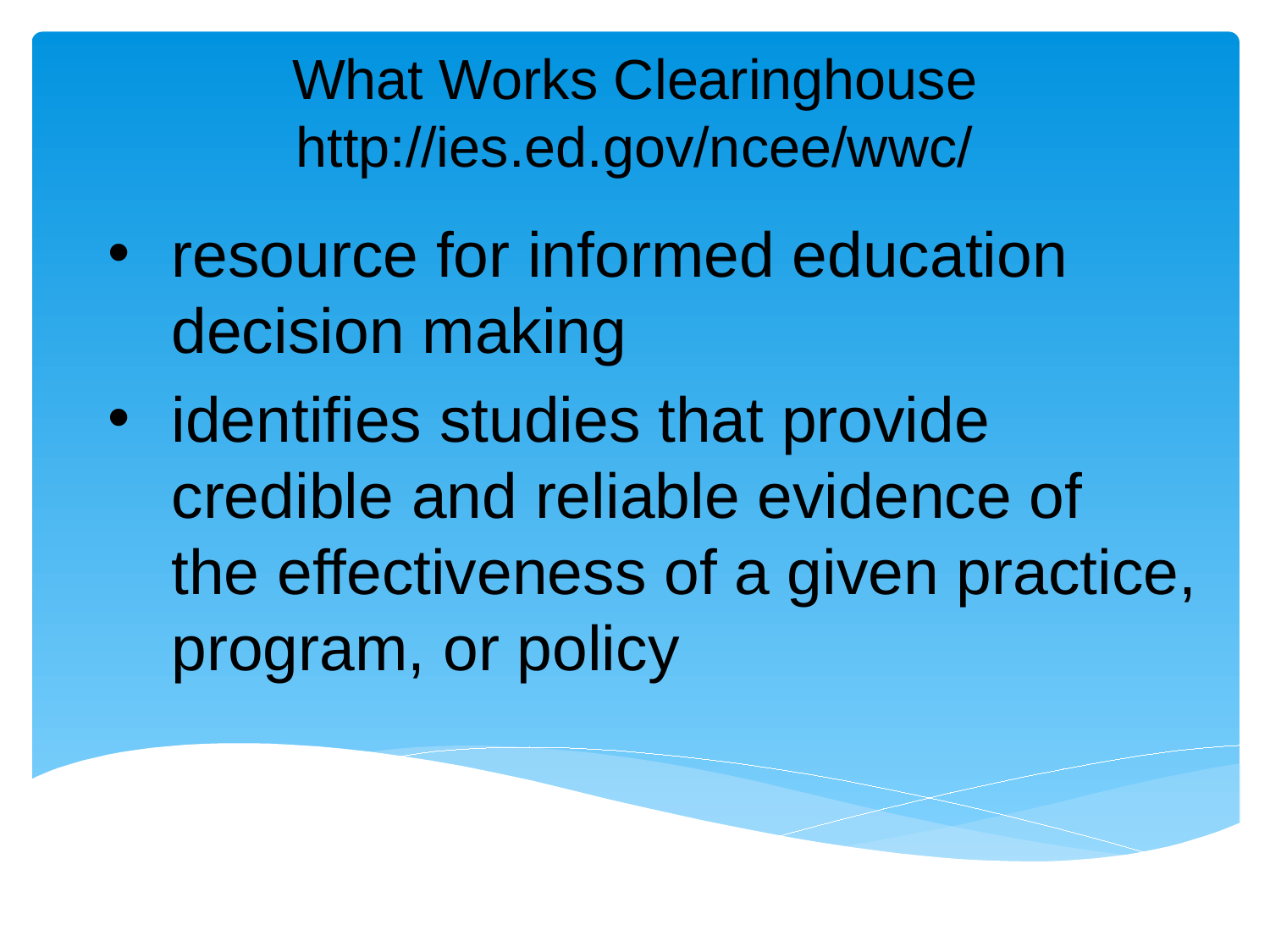

# What Works Clearinghouse http://ies.ed.gov/ncee/wwc/
resource for informed education decision making
identifies studies that provide credible and reliable evidence of the effectiveness of a given practice, program, or policy